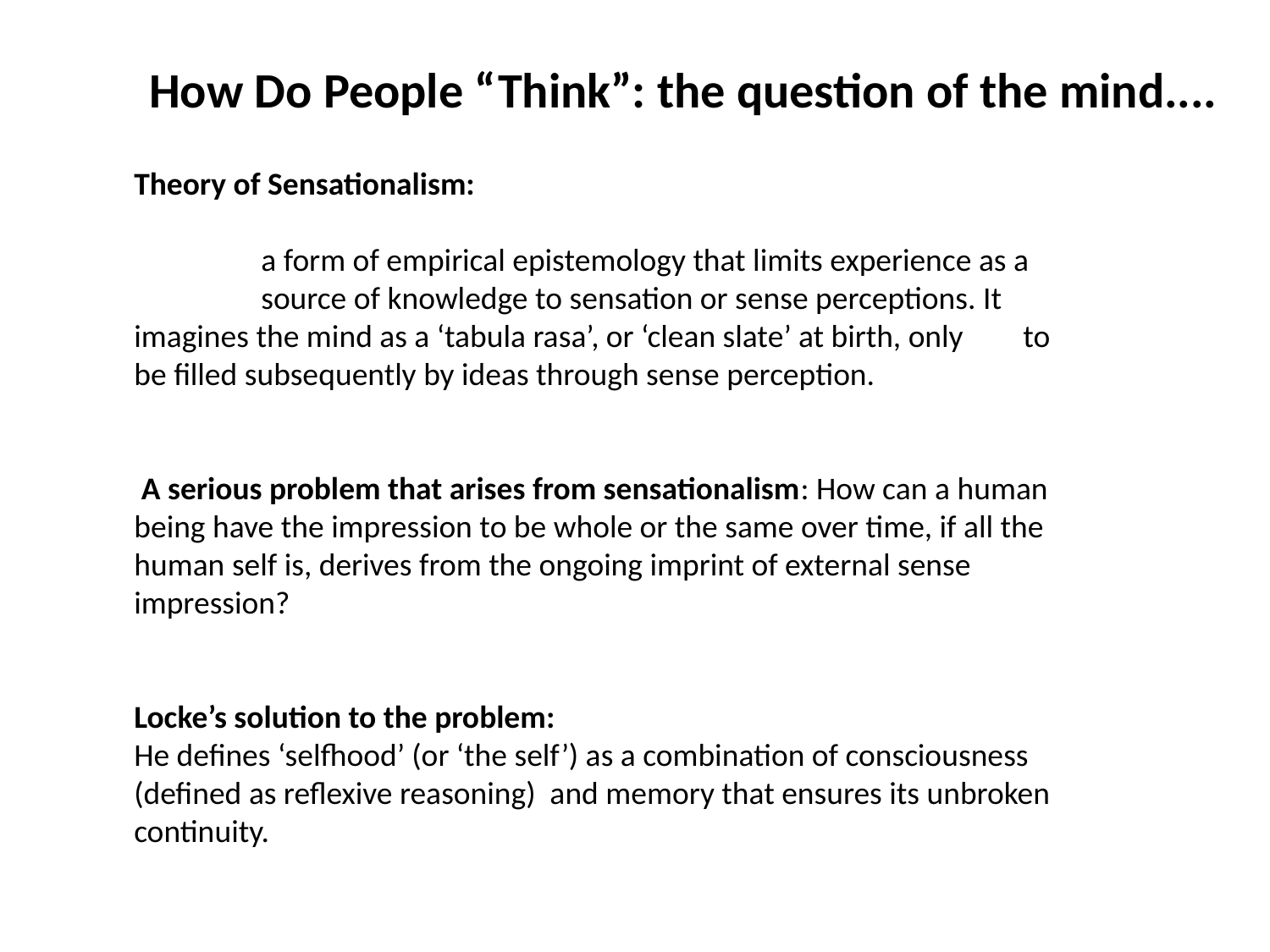

How Do People “Think”: the question of the mind....

Theory of Sensationalism:

	a form of empirical epistemology that limits experience as a 	source of knowledge to sensation or sense perceptions. It 	imagines the mind as a ‘tabula rasa’, or ‘clean slate’ at birth, only 	to be filled subsequently by ideas through sense perception.

 A serious problem that arises from sensationalism: How can a human being have the impression to be whole or the same over time, if all the human self is, derives from the ongoing imprint of external sense impression?

Locke’s solution to the problem:
He defines ‘selfhood’ (or ‘the self’) as a combination of consciousness (defined as reflexive reasoning)  and memory that ensures its unbroken continuity.